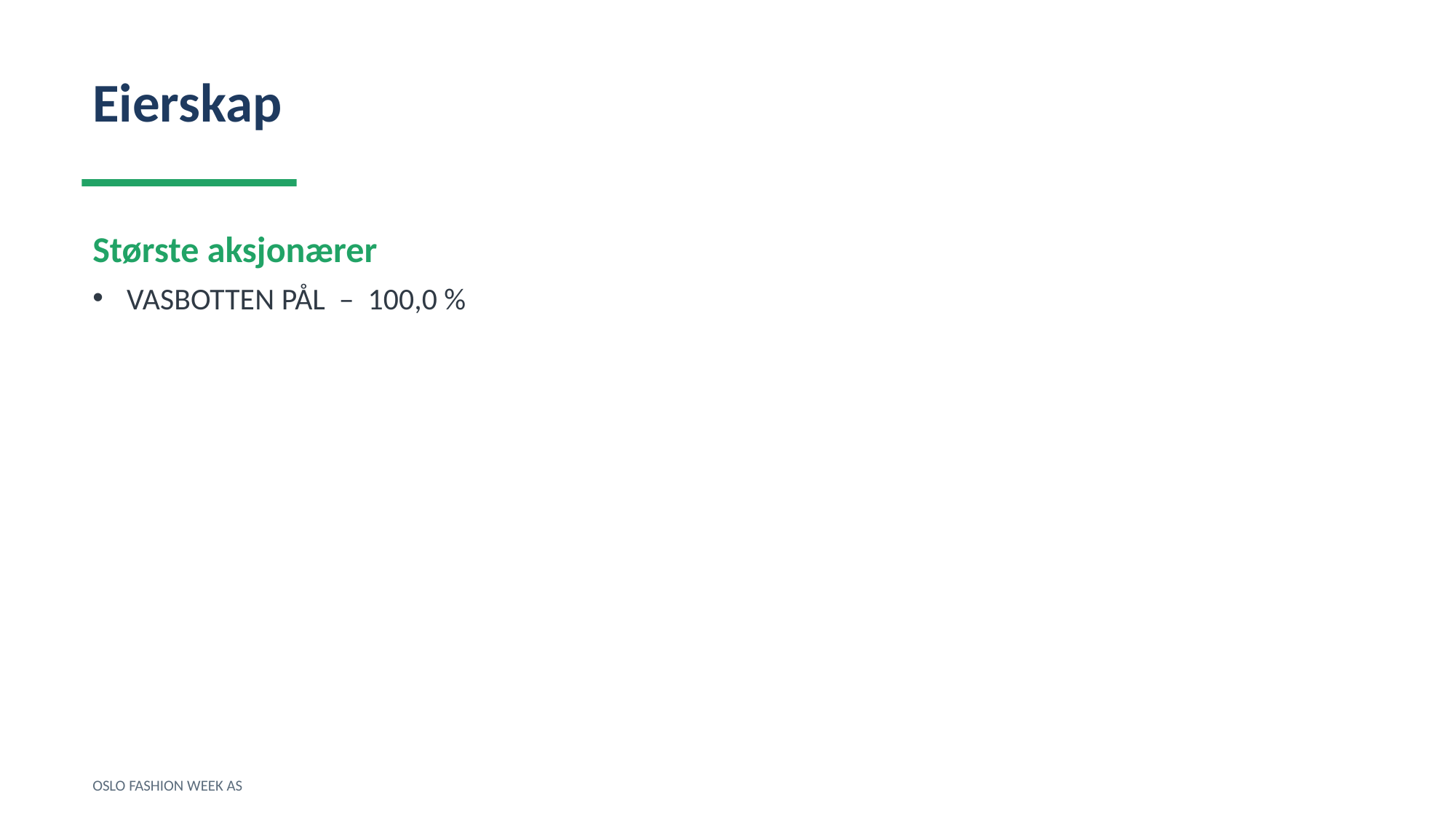

Eierskap

Største aksjonærer
VASBOTTEN PÅL  –  100,0 %
OSLO FASHION WEEK AS